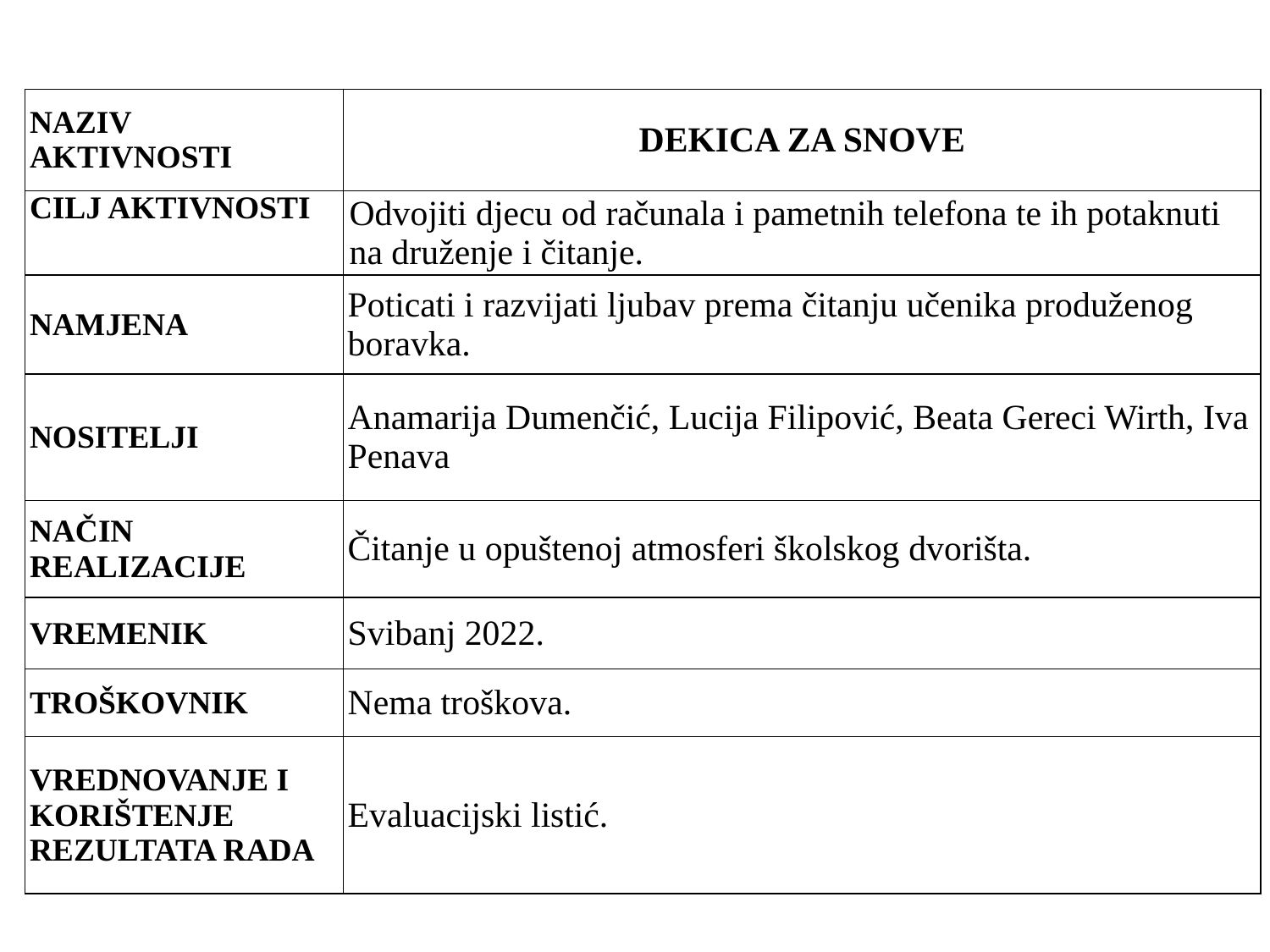

| NAZIV AKTIVNOSTI | DEKICA ZA SNOVE |
| --- | --- |
| CILJ AKTIVNOSTI | Odvojiti djecu od računala i pametnih telefona te ih potaknuti na druženje i čitanje. |
| NAMJENA | Poticati i razvijati ljubav prema čitanju učenika produženog boravka. |
| NOSITELJI | Anamarija Dumenčić, Lucija Filipović, Beata Gereci Wirth, Iva Penava |
| NAČIN REALIZACIJE | Čitanje u opuštenoj atmosferi školskog dvorišta. |
| VREMENIK | Svibanj 2022. |
| TROŠKOVNIK | Nema troškova. |
| VREDNOVANJE I KORIŠTENJE REZULTATA RADA | Evaluacijski listić. |